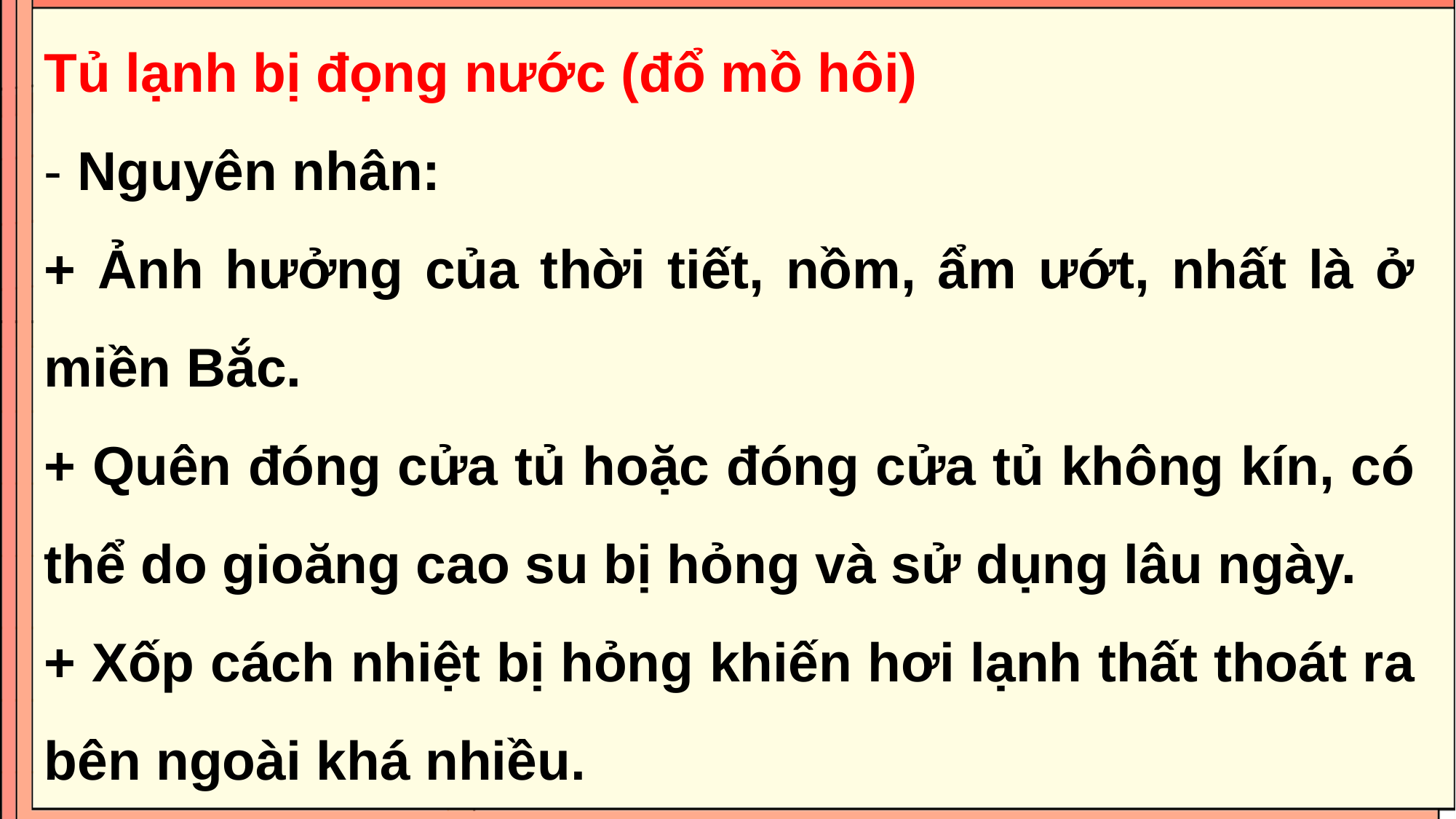

Tủ lạnh bị đọng nước (đổ mồ hôi)
- Nguyên nhân:
+ Ảnh hưởng của thời tiết, nồm, ẩm ướt, nhất là ở miền Bắc.
+ Quên đóng cửa tủ hoặc đóng cửa tủ không kín, có thể do gioăng cao su bị hỏng và sử dụng lâu ngày.
+ Xốp cách nhiệt bị hỏng khiến hơi lạnh thất thoát ra bên ngoài khá nhiều.